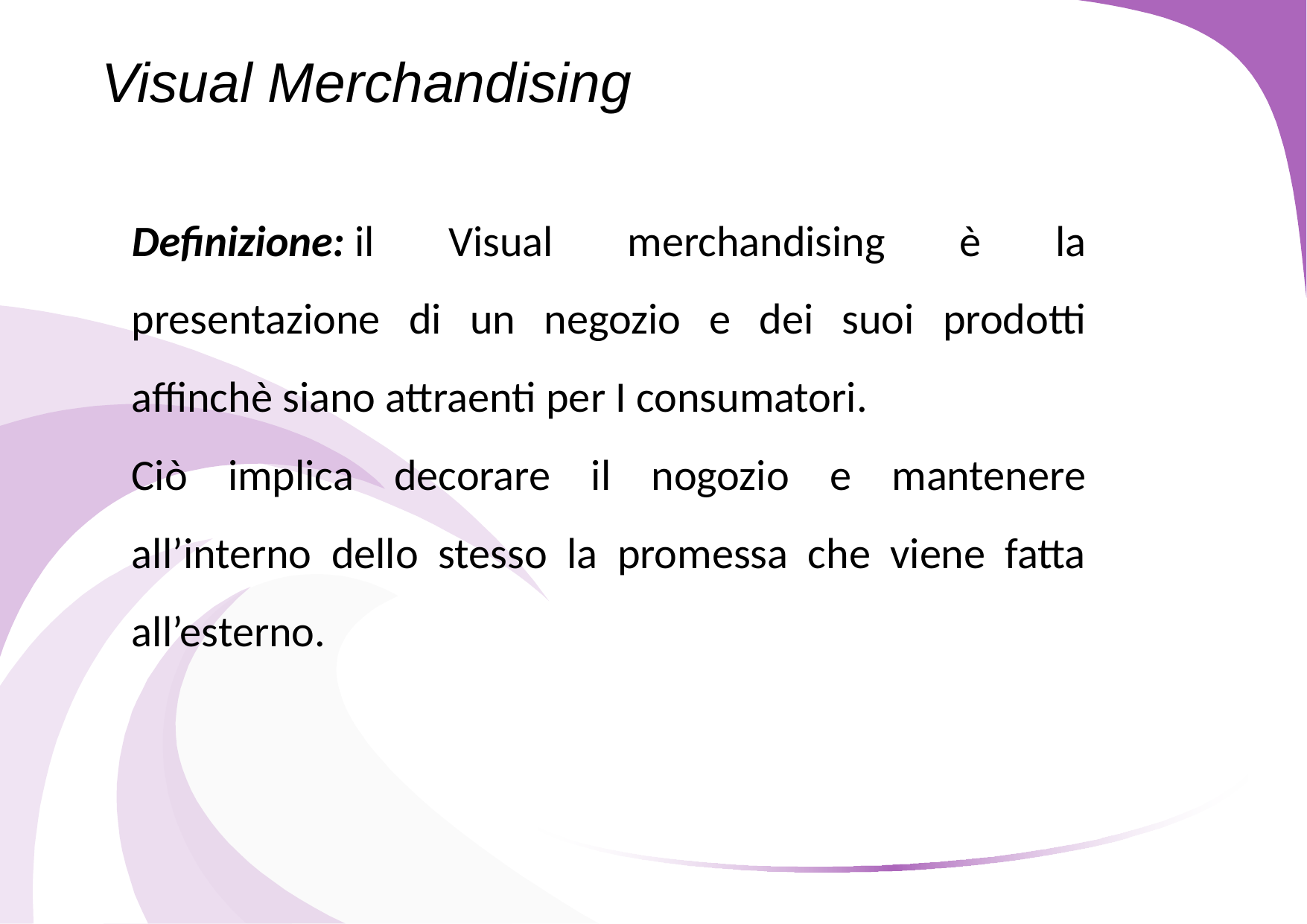

Visual Merchandising
Definizione: il Visual merchandising è la presentazione di un negozio e dei suoi prodotti affinchè siano attraenti per I consumatori.
Ciò implica decorare il nogozio e mantenere all’interno dello stesso la promessa che viene fatta all’esterno.